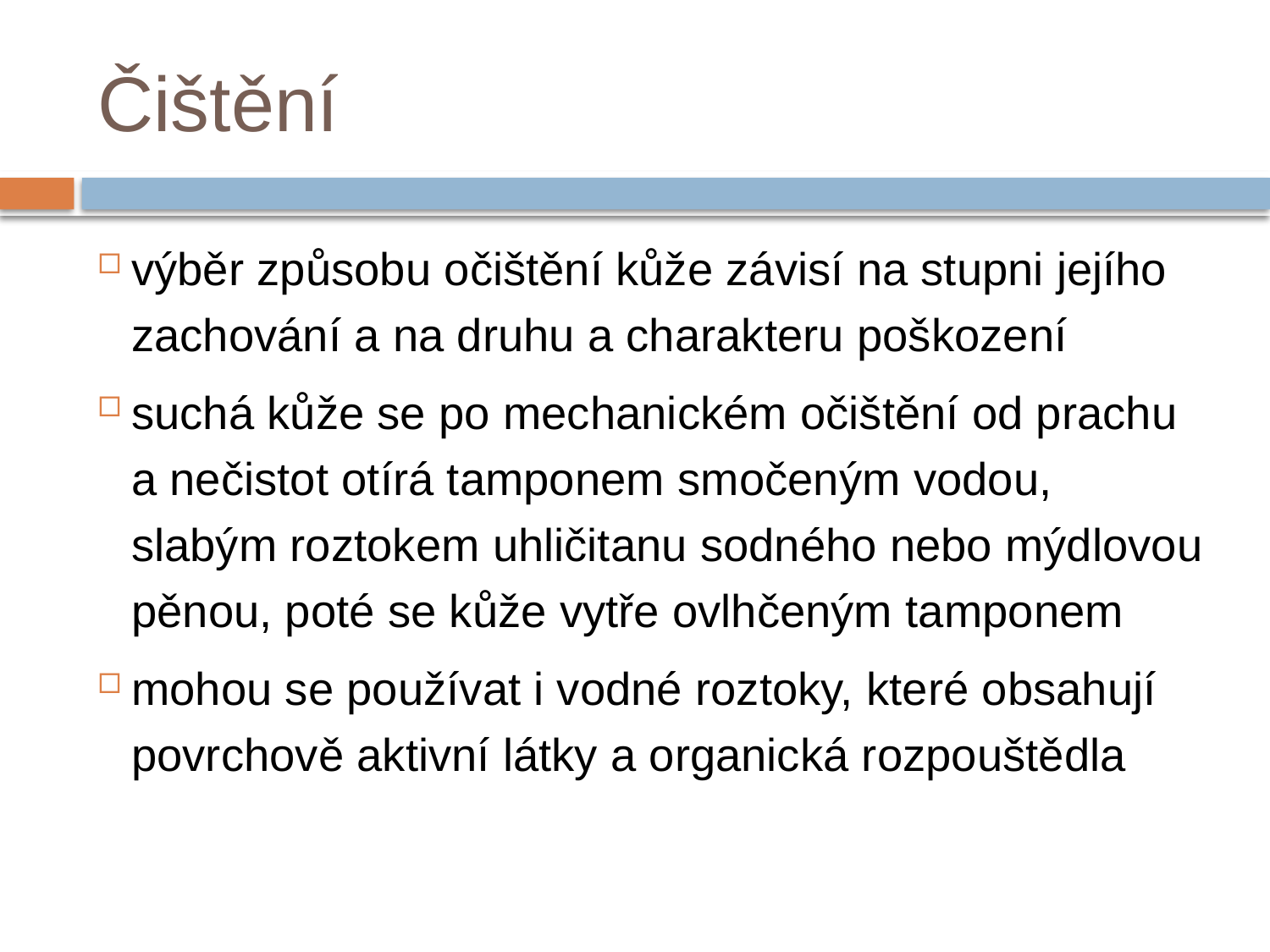

# Čištění
výběr způsobu očištění kůže závisí na stupni jejího zachování a na druhu a charakteru poškození
suchá kůže se po mechanickém očištění od prachu a nečistot otírá tamponem smočeným vodou, slabým roztokem uhličitanu sodného nebo mýdlovou pěnou, poté se kůže vytře ovlhčeným tamponem
mohou se používat i vodné roztoky, které obsahují povrchově aktivní látky a organická rozpouštědla